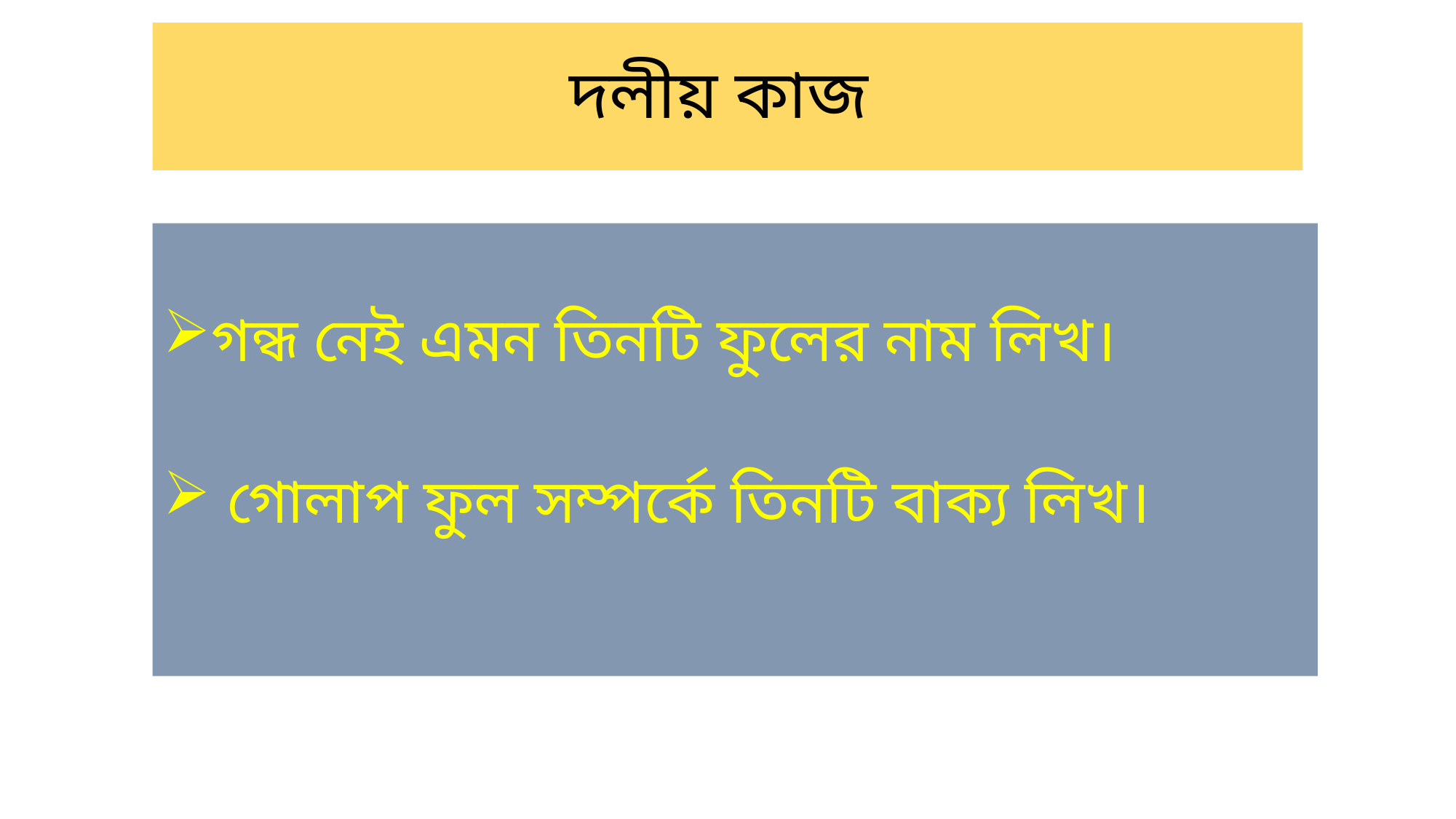

# দলীয় কাজ

গন্ধ নেই এমন তিনটি ফুলের নাম লিখ।

 গোলাপ ফুল সম্পর্কে তিনটি বাক্য লিখ।